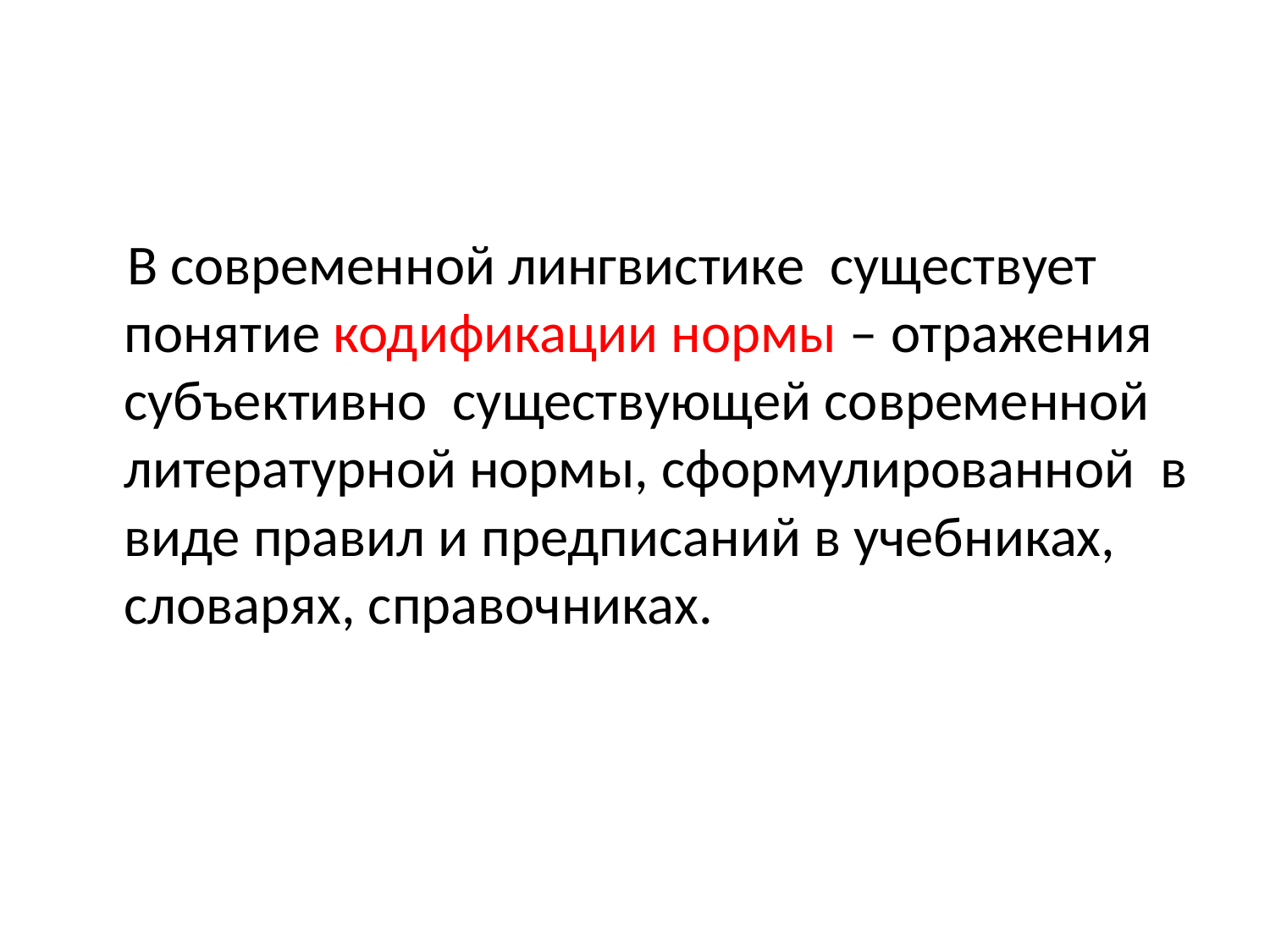

#
    В современной лингвистике  существует понятие кодификации нормы – отражения субъективно  существующей современной литературной нормы, сформулированной  в виде правил и предписаний в учебниках, словарях, справочниках.